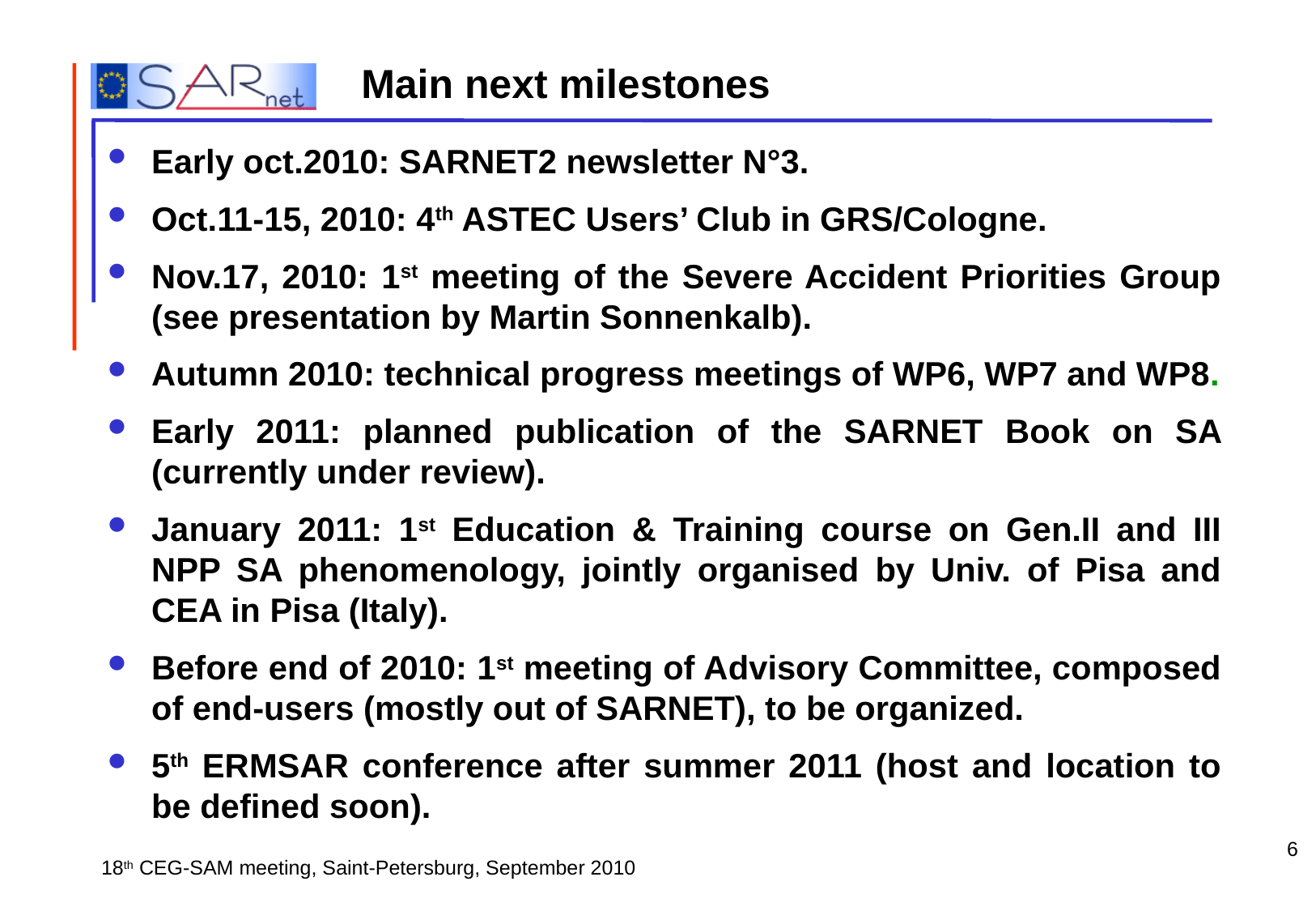

Main next milestones
Early oct.2010: SARNET2 newsletter N°3.
Oct.11-15, 2010: 4th ASTEC Users’ Club in GRS/Cologne.
Nov.17, 2010: 1st meeting of the Severe Accident Priorities Group (see presentation by Martin Sonnenkalb).
Autumn 2010: technical progress meetings of WP6, WP7 and WP8.
Early 2011: planned publication of the SARNET Book on SA (currently under review).
January 2011: 1st Education & Training course on Gen.II and III NPP SA phenomenology, jointly organised by Univ. of Pisa and CEA in Pisa (Italy).
Before end of 2010: 1st meeting of Advisory Committee, composed of end-users (mostly out of SARNET), to be organized.
5th ERMSAR conference after summer 2011 (host and location to be defined soon).

6